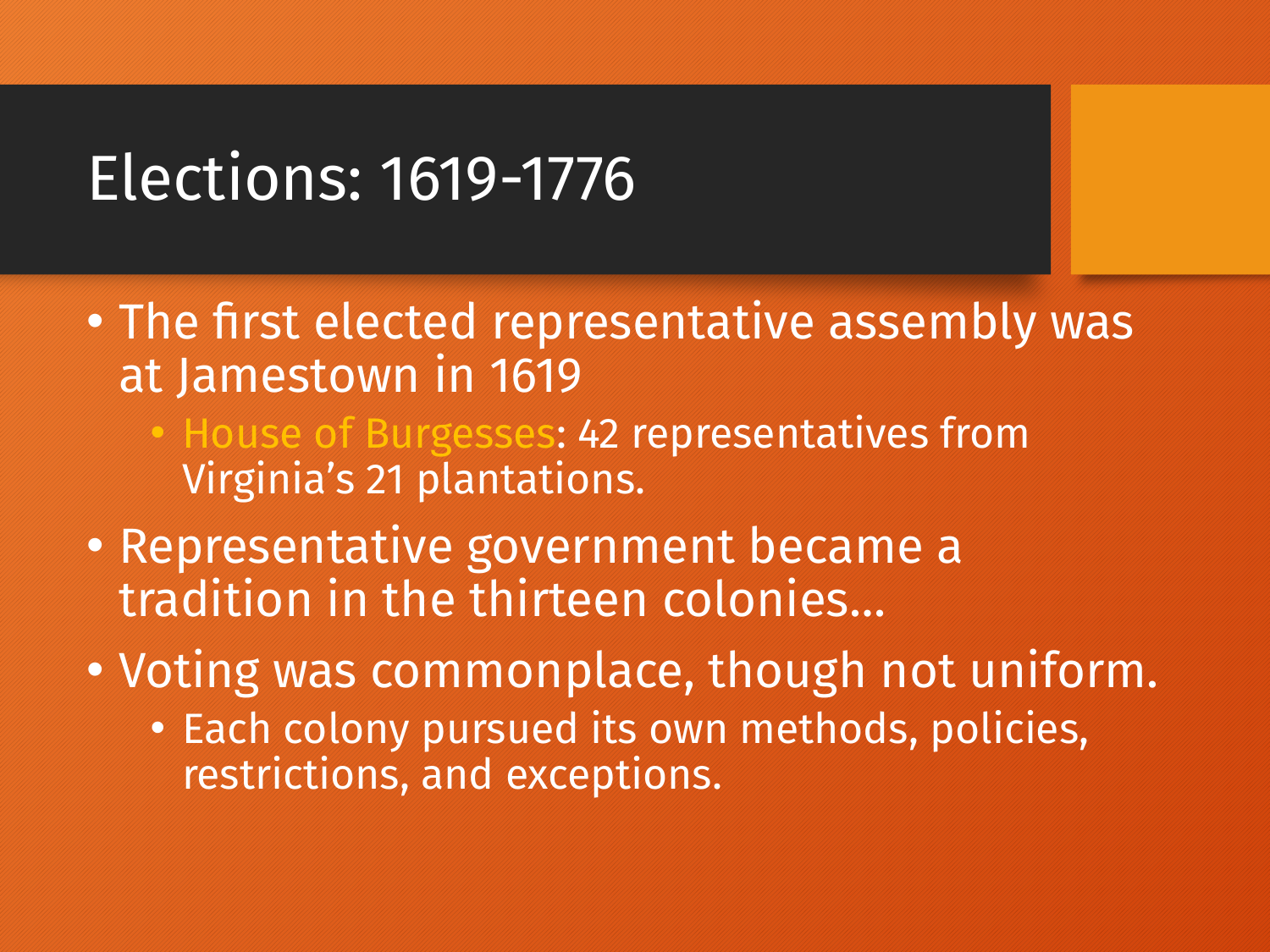

# Elections: 1619-1776
The first elected representative assembly was at Jamestown in 1619
House of Burgesses: 42 representatives from Virginia’s 21 plantations.
Representative government became a tradition in the thirteen colonies…
Voting was commonplace, though not uniform.
Each colony pursued its own methods, policies, restrictions, and exceptions.